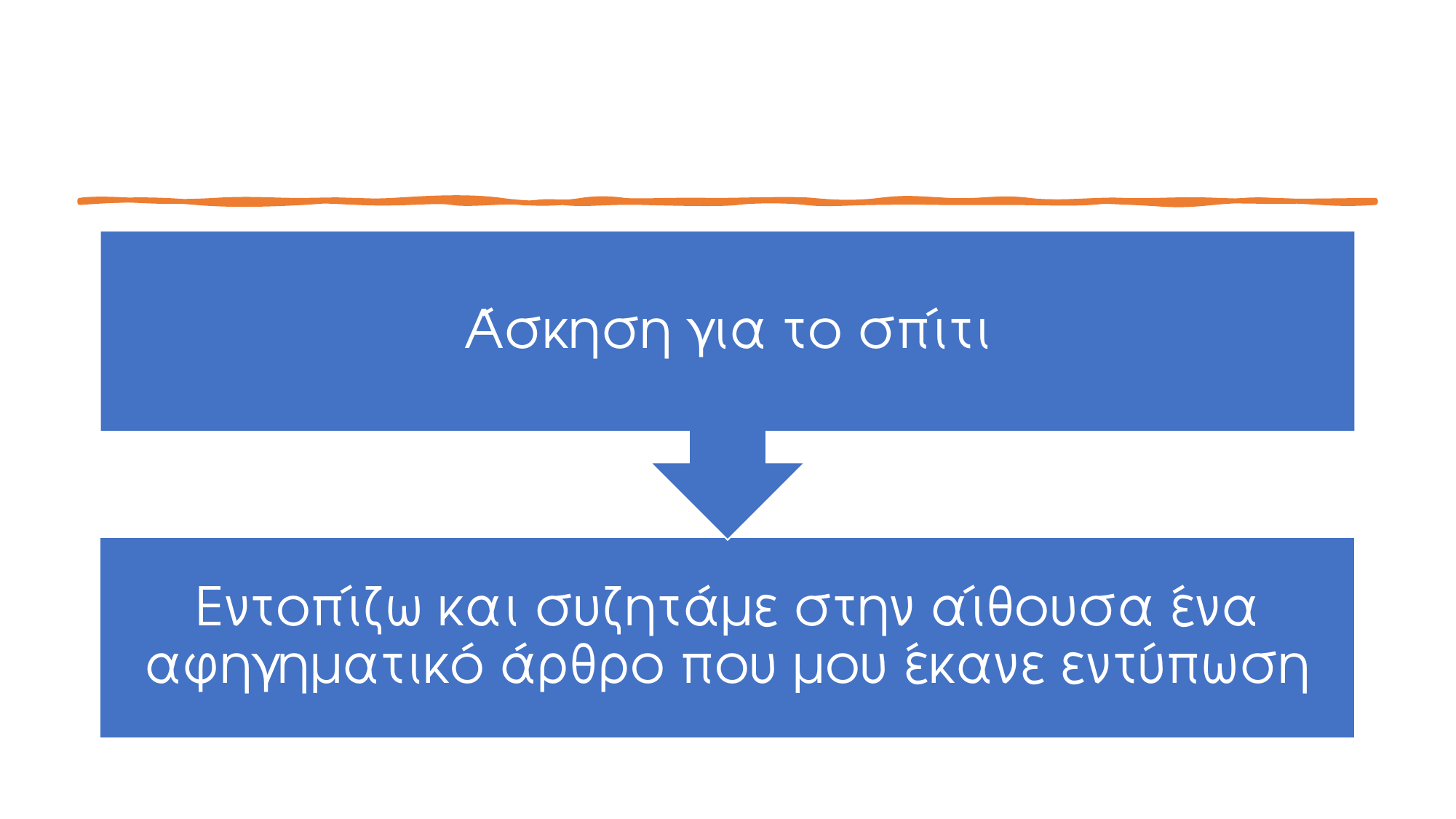

Εντοπίζω και συζητάμε στην αίθουσα ένα αφηγηματικό άρθρο που μου έκανε εντύπωση
Άσκηση για το σπίτι